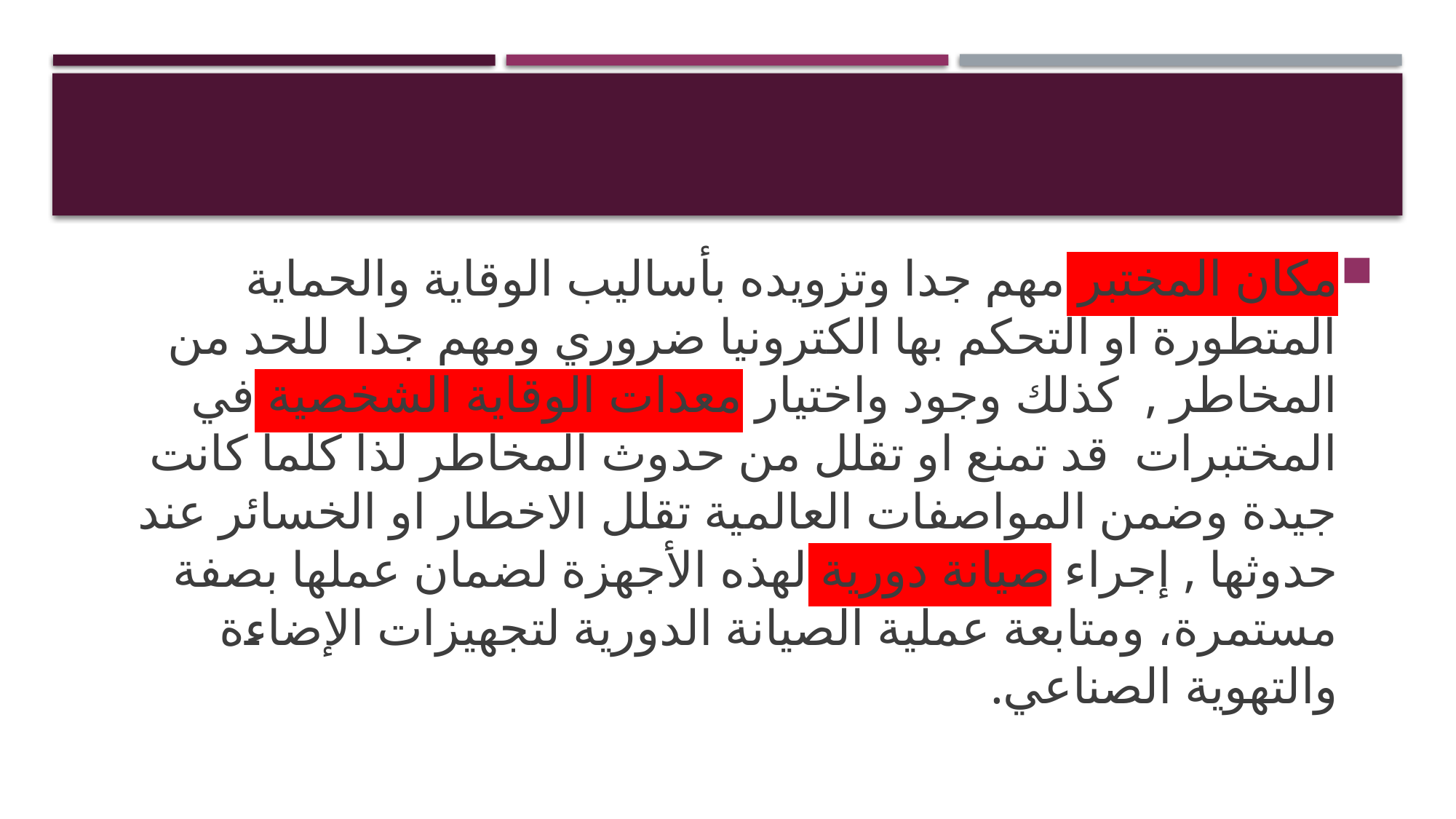

#
مكان المختبر مهم جدا وتزويده بأساليب الوقاية والحماية المتطورة او التحكم بها الكترونيا ضروري ومهم جدا  للحد من المخاطر ,  كذلك وجود واختيار معدات الوقاية الشخصية في المختبرات  قد تمنع او تقلل من حدوث المخاطر لذا كلما كانت جيدة وضمن المواصفات العالمية تقلل الاخطار او الخسائر عند حدوثها , إجراء صيانة دورية لهذه الأجهزة لضمان عملها بصفة مستمرة، ومتابعة عملية الصيانة الدورية لتجهيزات الإضاءة والتهوية الصناعي.